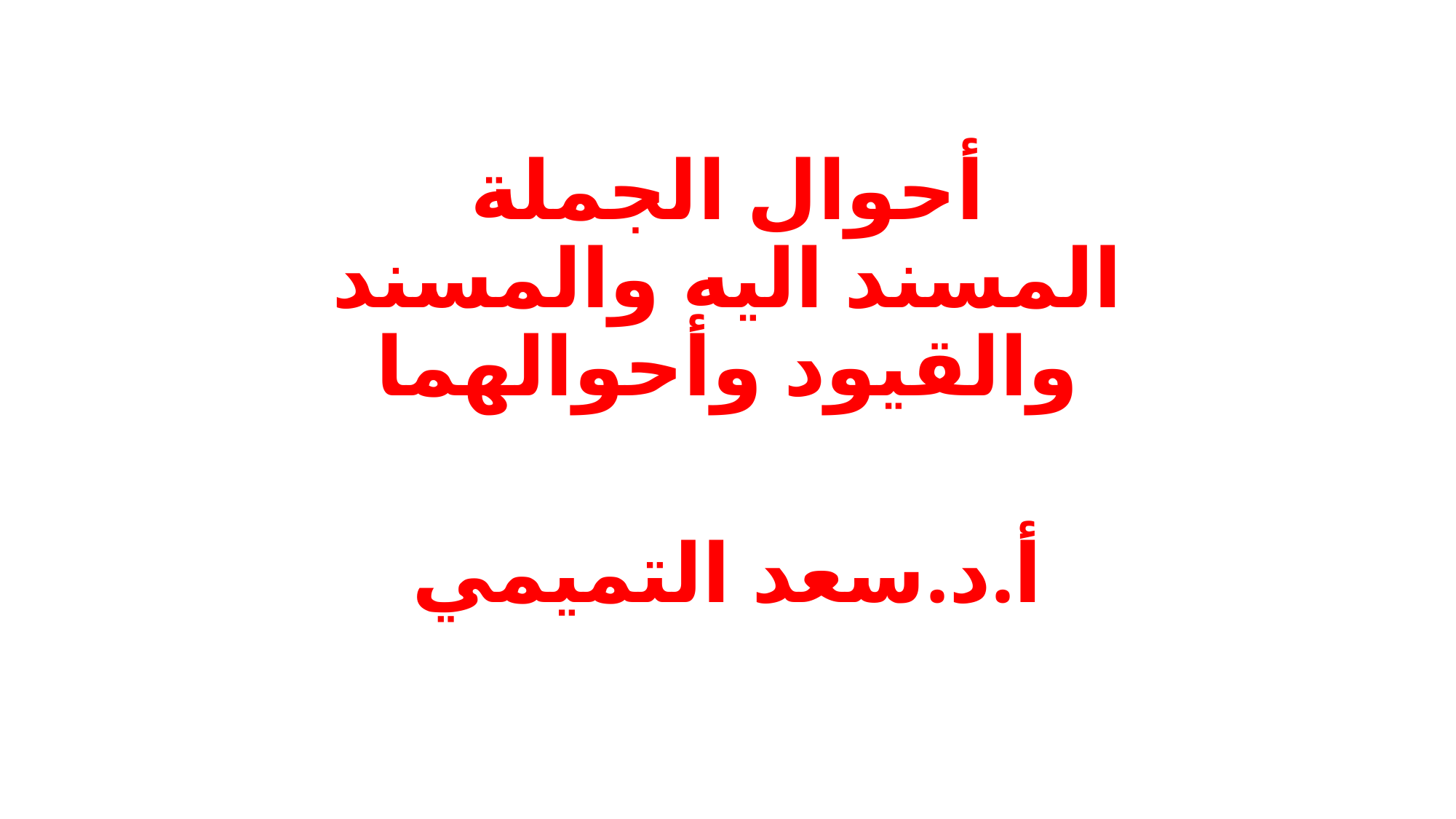

# أحوال الجملة المسند اليه والمسند والقيود وأحوالهما
أ.د.سعد التميمي